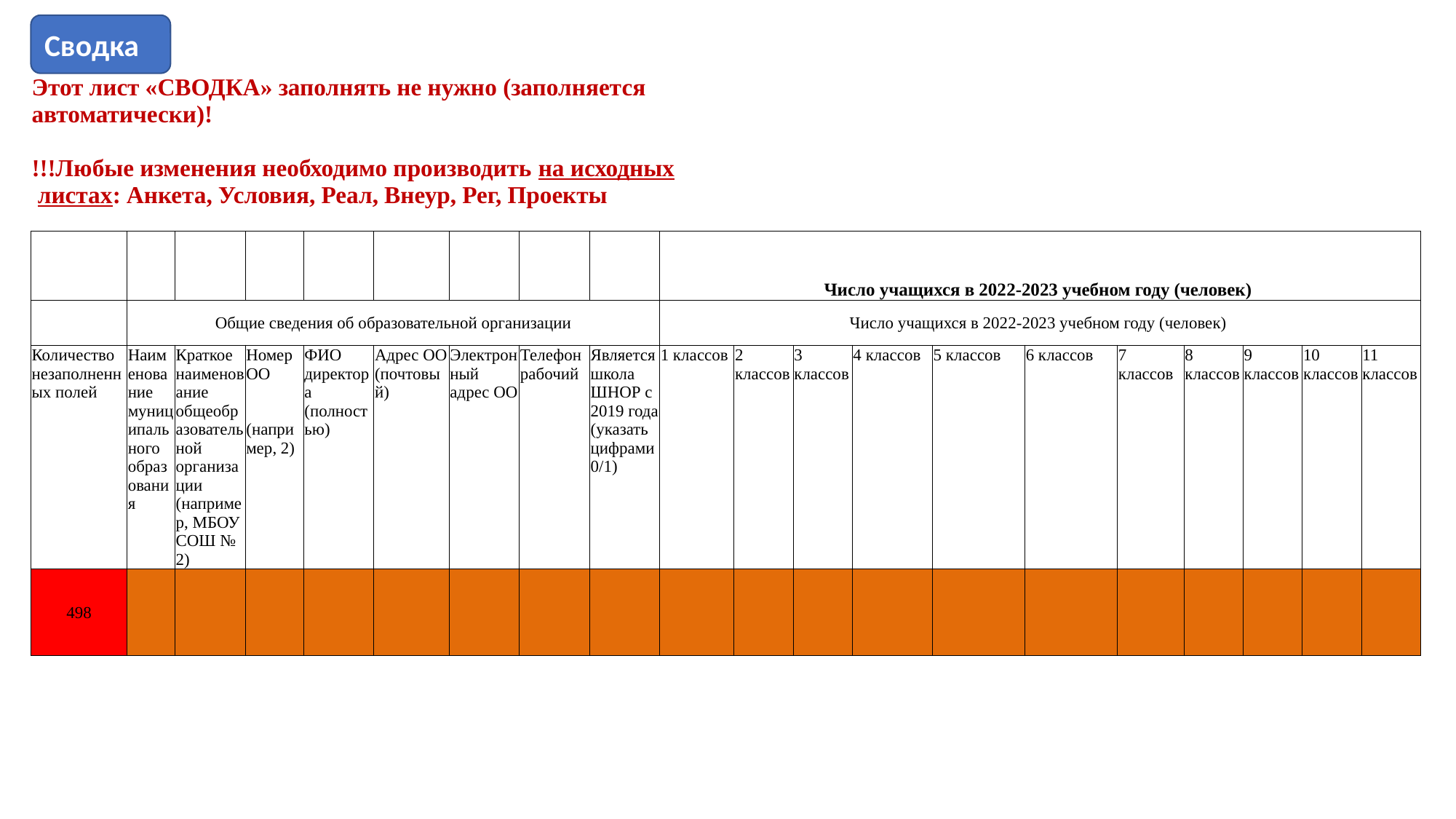

Сводка
| Этот лист «СВОДКА» заполнять не нужно (заполняется автоматически)! !!!Любые изменения необходимо производить на исходных листах: Анкета, Условия, Реал, Внеур, Рег, Проекты |  |  |  |  |  |  |  |  |  |  |  |  |  |  |  |  |  |  |  |
| --- | --- | --- | --- | --- | --- | --- | --- | --- | --- | --- | --- | --- | --- | --- | --- | --- | --- | --- | --- |
|  |  |  |  |  |  |  |  |  |  |  |  |  |  |  |  |  |  |  |  |
|  |  |  |  |  |  |  |  |  | Число учащихся в 2022-2023 учебном году (человек) |  |  |  |  |  |  |  |  |  |  |
|  | Общие сведения об образовательной организации |  |  |  |  |  |  |  | Число учащихся в 2022-2023 учебном году (человек) |  |  |  |  |  |  |  |  |  |  |
| Количество незаполненных полей | Наименование муниципального образования | Краткое наименование общеобразовательной организации (например, МБОУ СОШ № 2) | Номер ОО (например, 2) | ФИО директора (полностью) | Адрес ОО (почтовый) | Электронный адрес ОО | Телефон рабочий | Является школа ШНОР с 2019 года (указать цифрами 0/1) | 1 классов | 2 классов | 3 классов | 4 классов | 5 классов | 6 классов | 7 классов | 8 классов | 9 классов | 10 классов | 11 классов |
| 498 |  |  |  |  |  |  |  |  |  |  |  |  |  |  |  |  |  |  |  |